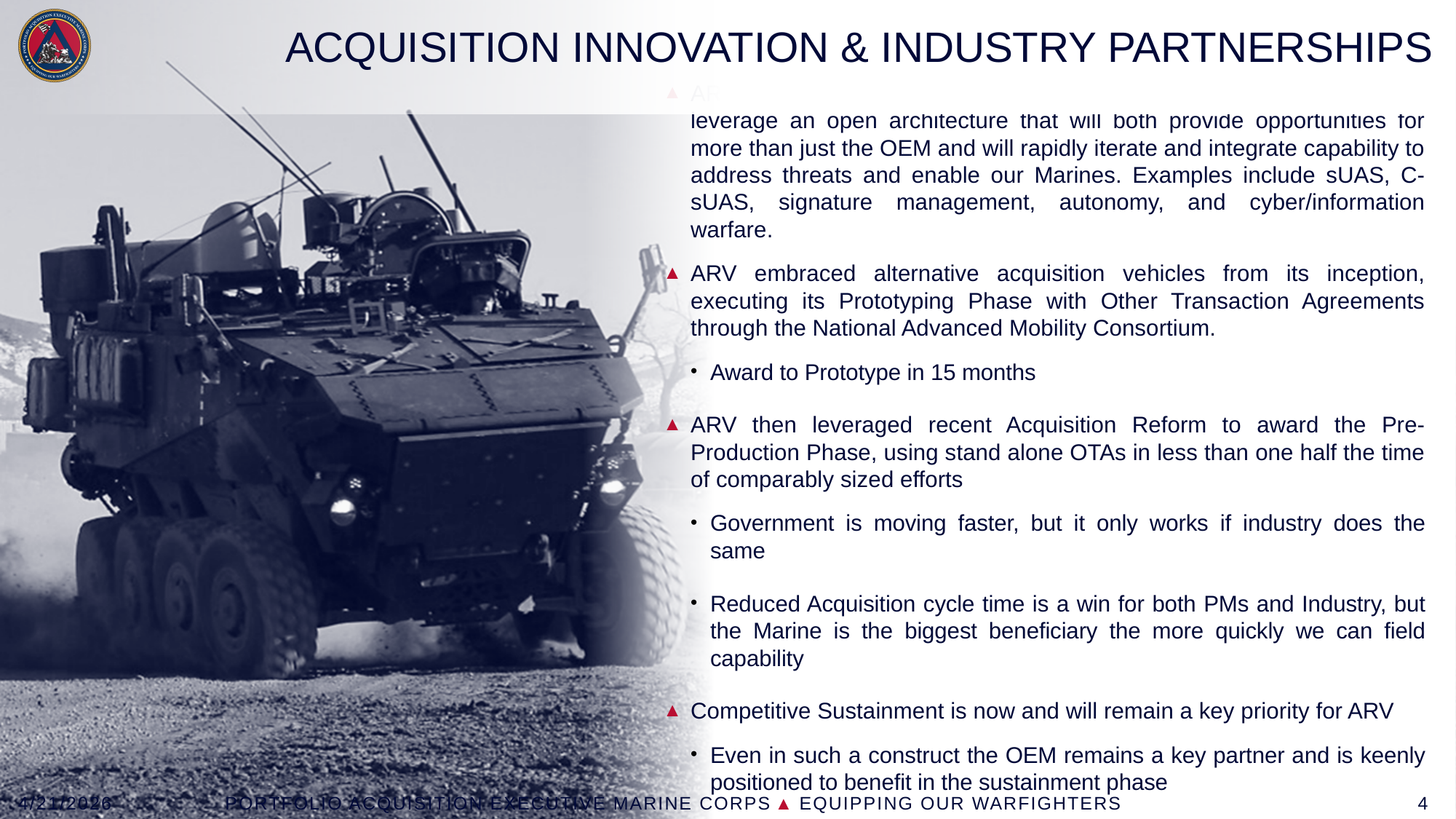

# Acquisition Innovation & Industry Partnerships
ARV is more of a mobile system than a traditional vehicle. ARV will leverage an open architecture that will both provide opportunities for more than just the OEM and will rapidly iterate and integrate capability to address threats and enable our Marines. Examples include sUAS, C-sUAS, signature management, autonomy, and cyber/information warfare.
ARV embraced alternative acquisition vehicles from its inception, executing its Prototyping Phase with Other Transaction Agreements through the National Advanced Mobility Consortium.
Award to Prototype in 15 months
ARV then leveraged recent Acquisition Reform to award the Pre-Production Phase, using stand alone OTAs in less than one half the time of comparably sized efforts
Government is moving faster, but it only works if industry does the same
Reduced Acquisition cycle time is a win for both PMs and Industry, but the Marine is the biggest beneficiary the more quickly we can field capability
Competitive Sustainment is now and will remain a key priority for ARV
Even in such a construct the OEM remains a key partner and is keenly positioned to benefit in the sustainment phase
Portfolio acquisition executive Marine Corps ▲ equipping OUR warfighters
4/21/2026
4